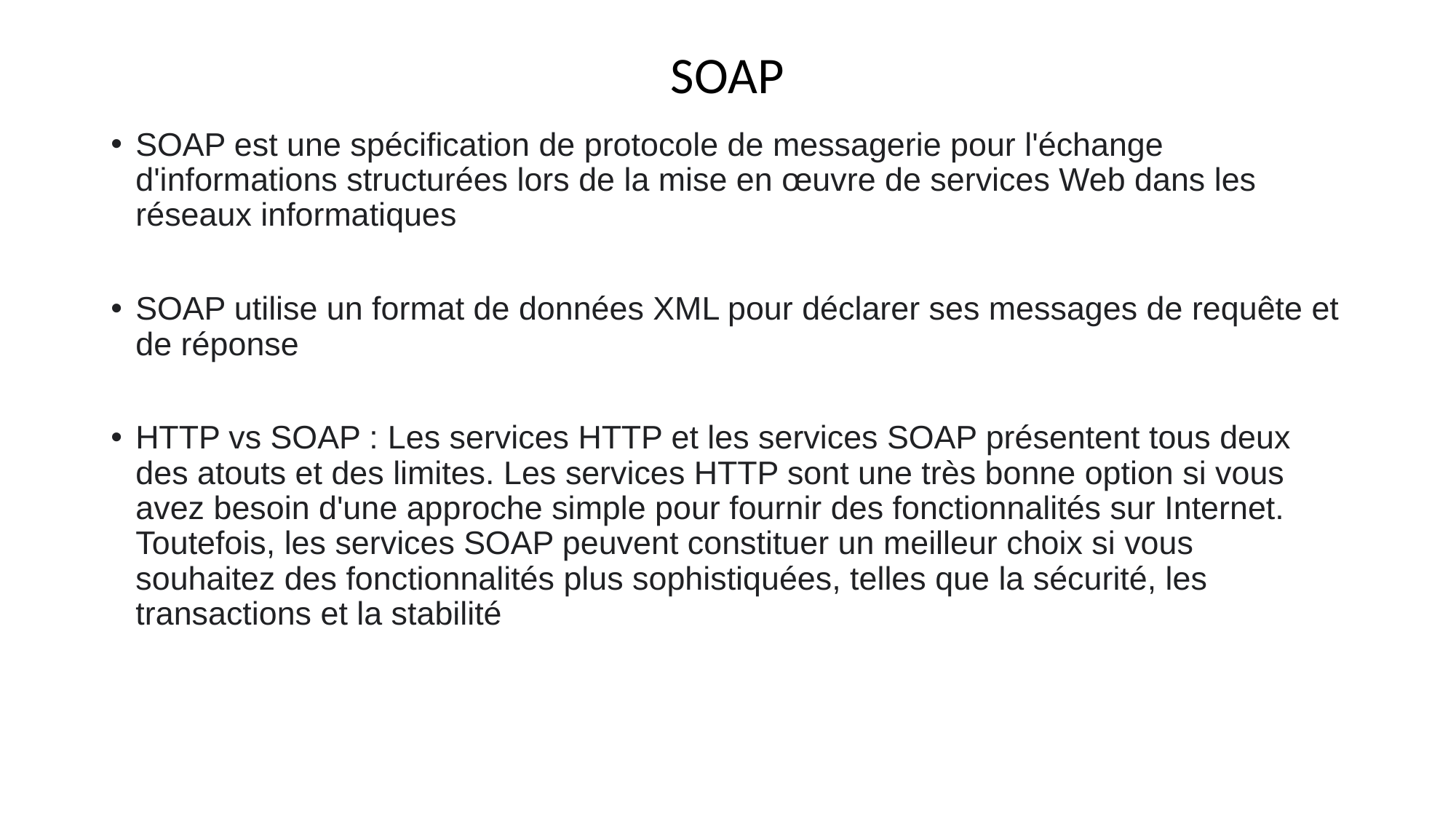

# SOAP
SOAP est une spécification de protocole de messagerie pour l'échange d'informations structurées lors de la mise en œuvre de services Web dans les réseaux informatiques

SOAP utilise un format de données XML pour déclarer ses messages de requête et de réponse

HTTP vs SOAP : Les services HTTP et les services SOAP présentent tous deux des atouts et des limites. Les services HTTP sont une très bonne option si vous avez besoin d'une approche simple pour fournir des fonctionnalités sur Internet. Toutefois, les services SOAP peuvent constituer un meilleur choix si vous souhaitez des fonctionnalités plus sophistiquées, telles que la sécurité, les transactions et la stabilité